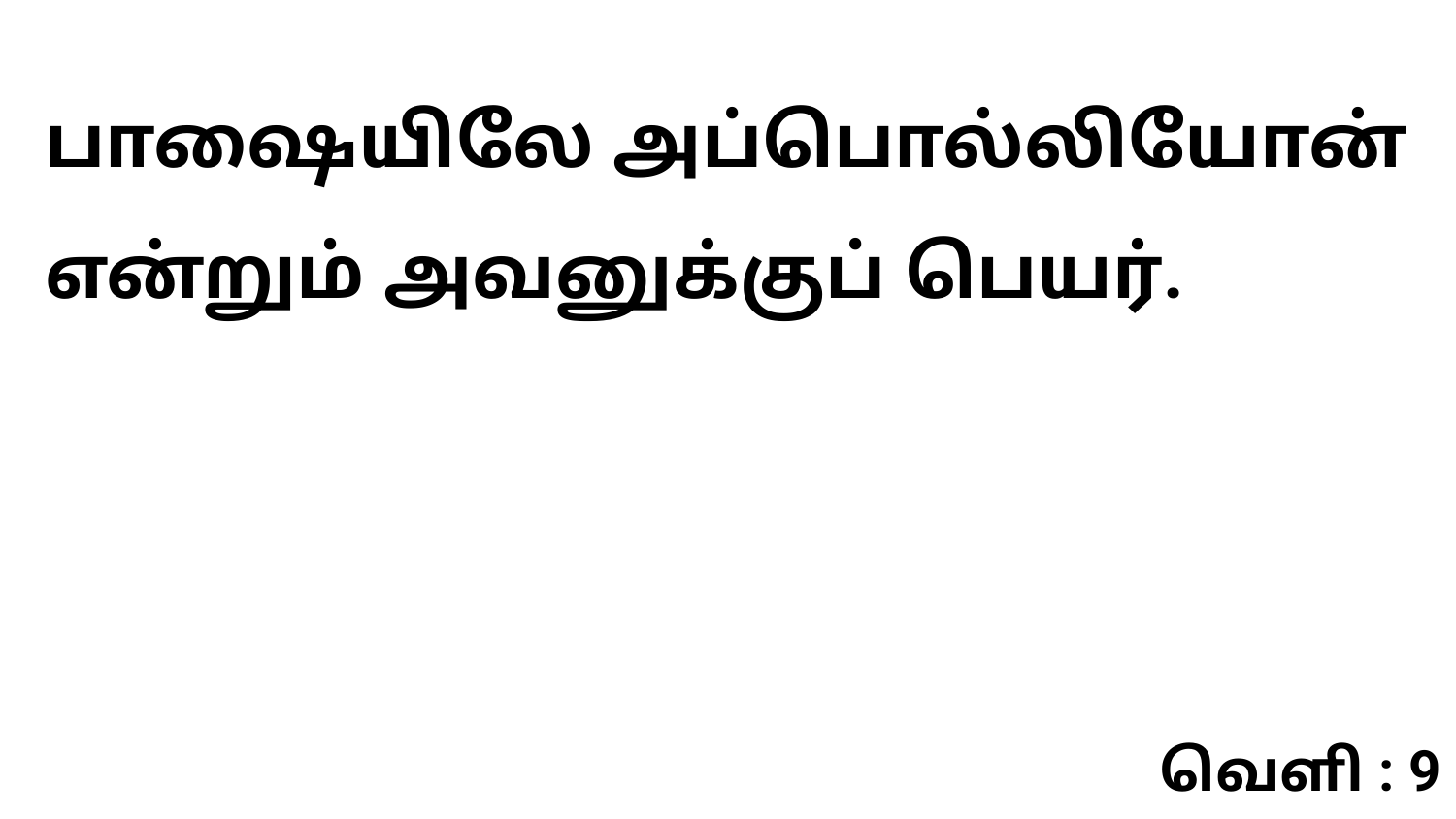

பாஷையிலே அப்பொல்லியோன் என்றும் அவனுக்குப் பெயர்.
வெளி : 9